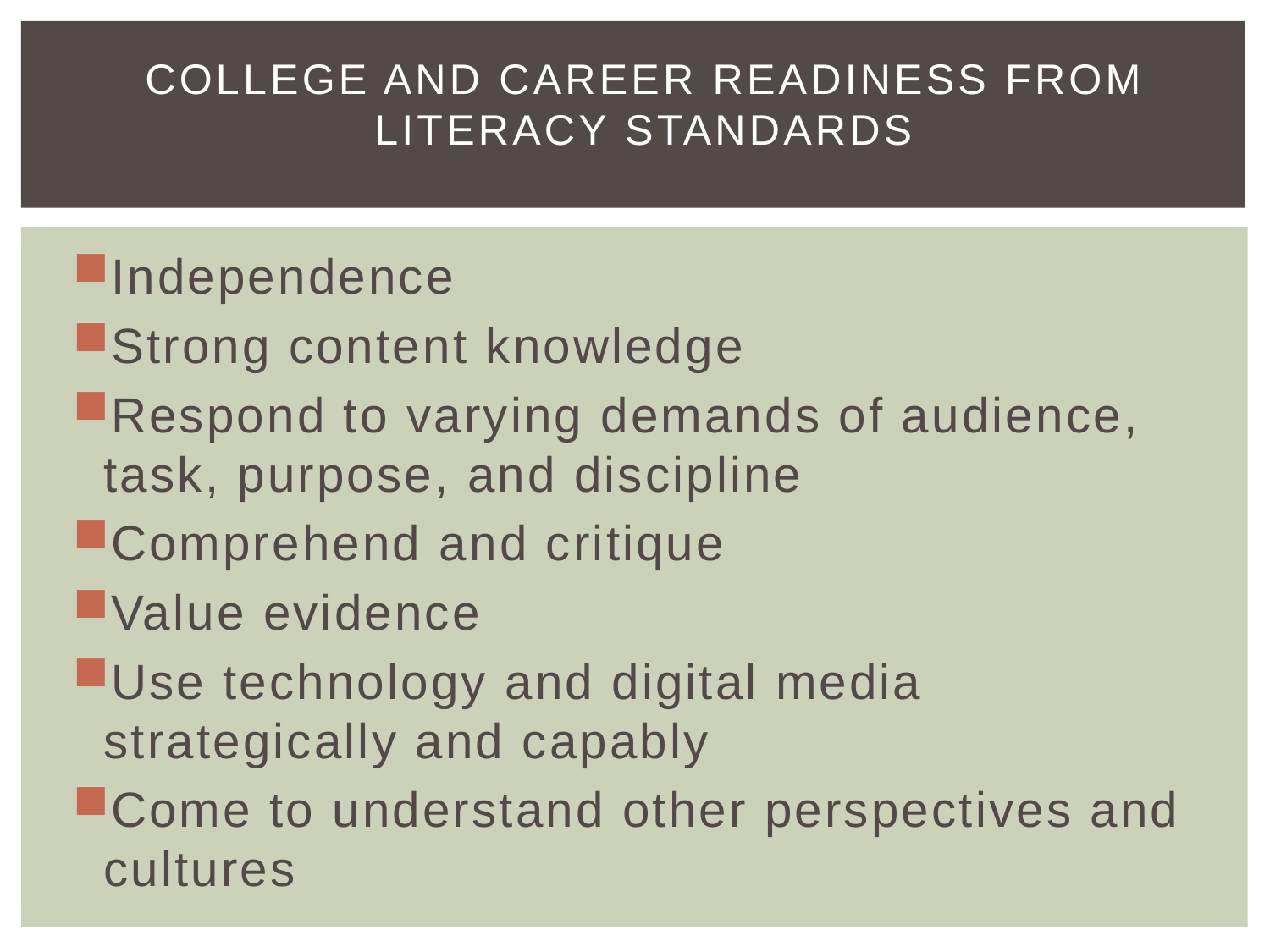

# College and Career Readiness from Literacy Standards
Independence
Strong content knowledge
Respond to varying demands of audience, task, purpose, and discipline
Comprehend and critique
Value evidence
Use technology and digital media strategically and capably
Come to understand other perspectives and cultures